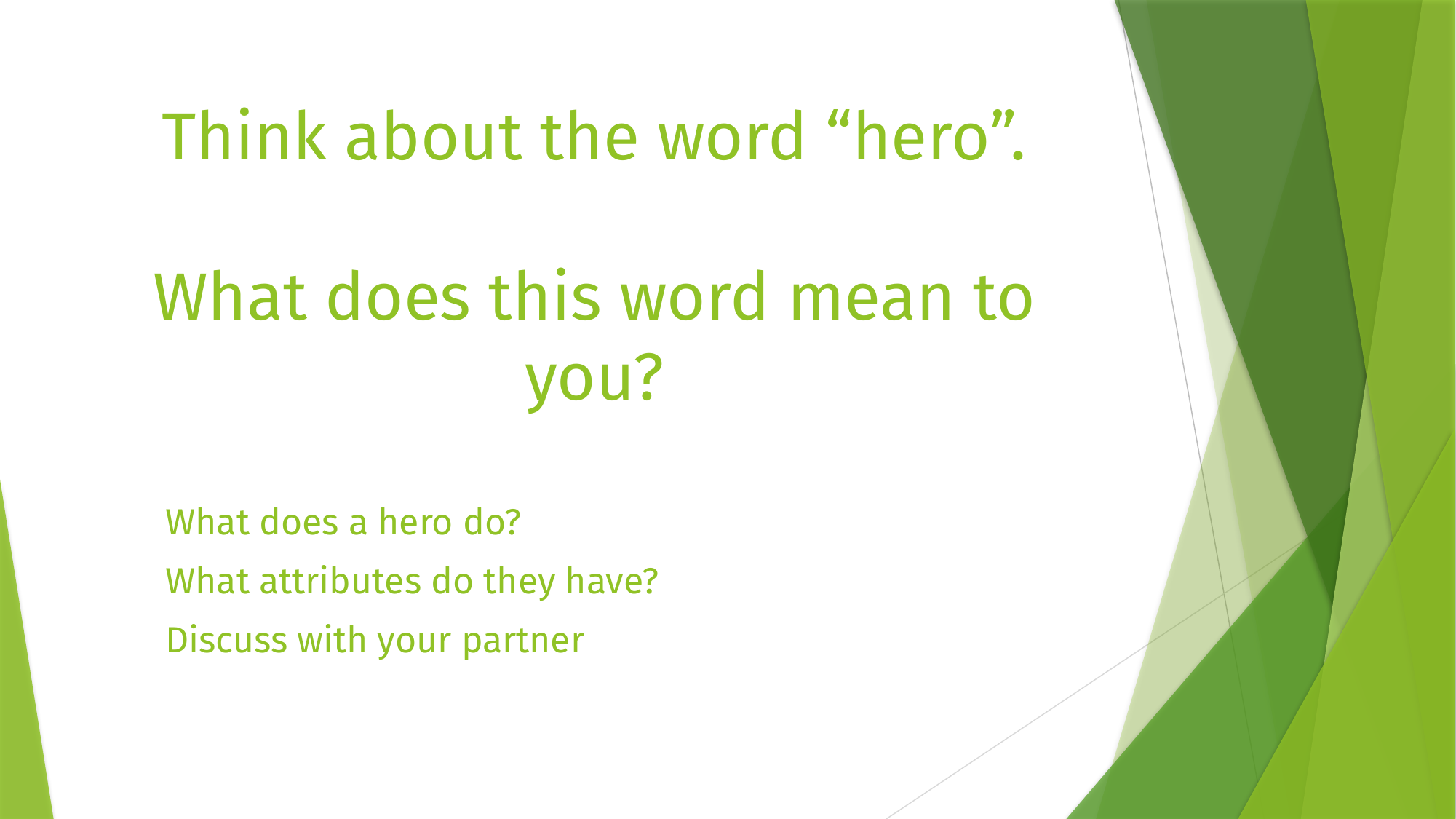

# Think about the word “hero”. What does this word mean to you?
What does a hero do?
What attributes do they have?
Discuss with your partner